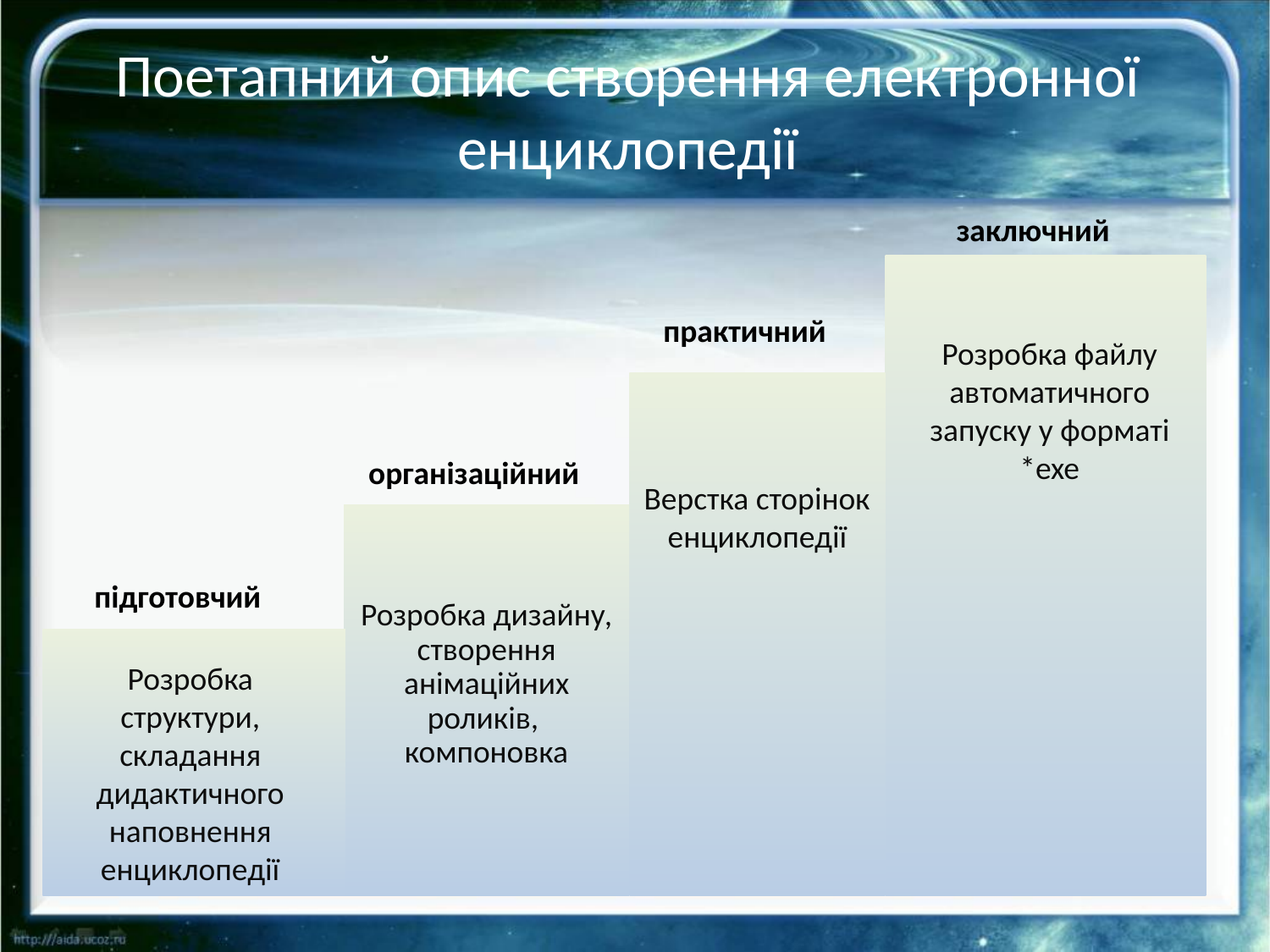

# Поетапний опис створення електронної енциклопедії
заключний

практичний
Розробка файлу автоматичного запуску у форматі *exe

організаційний
Верстка сторінок енциклопедії

підготовчий
Розробка дизайну, створення анімаційних роликів,
компоновка

Розробка структури, складання дидактичного наповнення енциклопедії